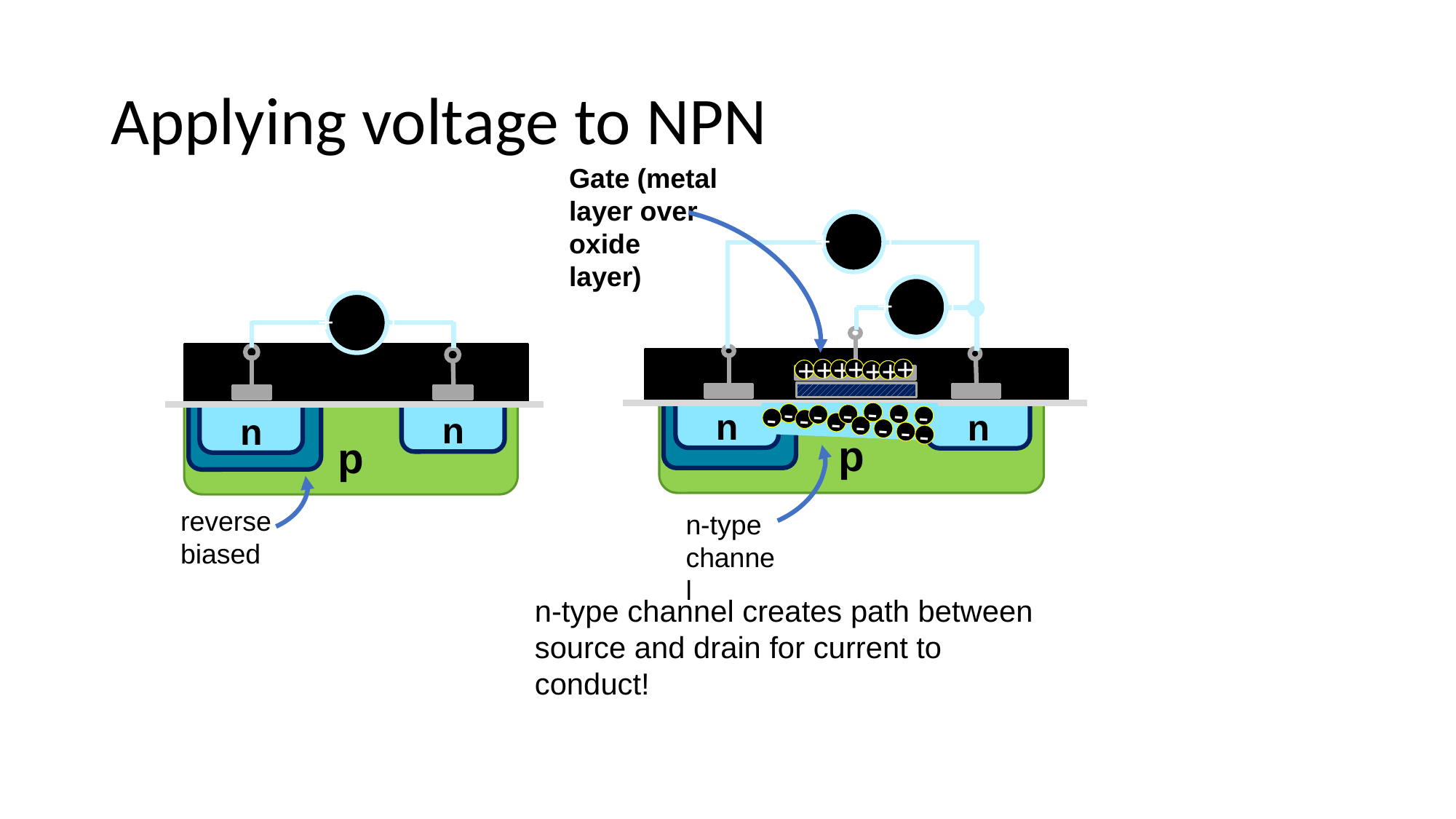

# Applying voltage to NPN
Gate (metal layer over oxide layer)

+  –
+  –

+  –

+
+
+
+
+
+
+

n

n

n

n

p

p

-
-
-
-
-
-
-
-
-
-
-
-
-

n-type channel

reverse biased
n-type channel creates path between source and drain for current to conduct!